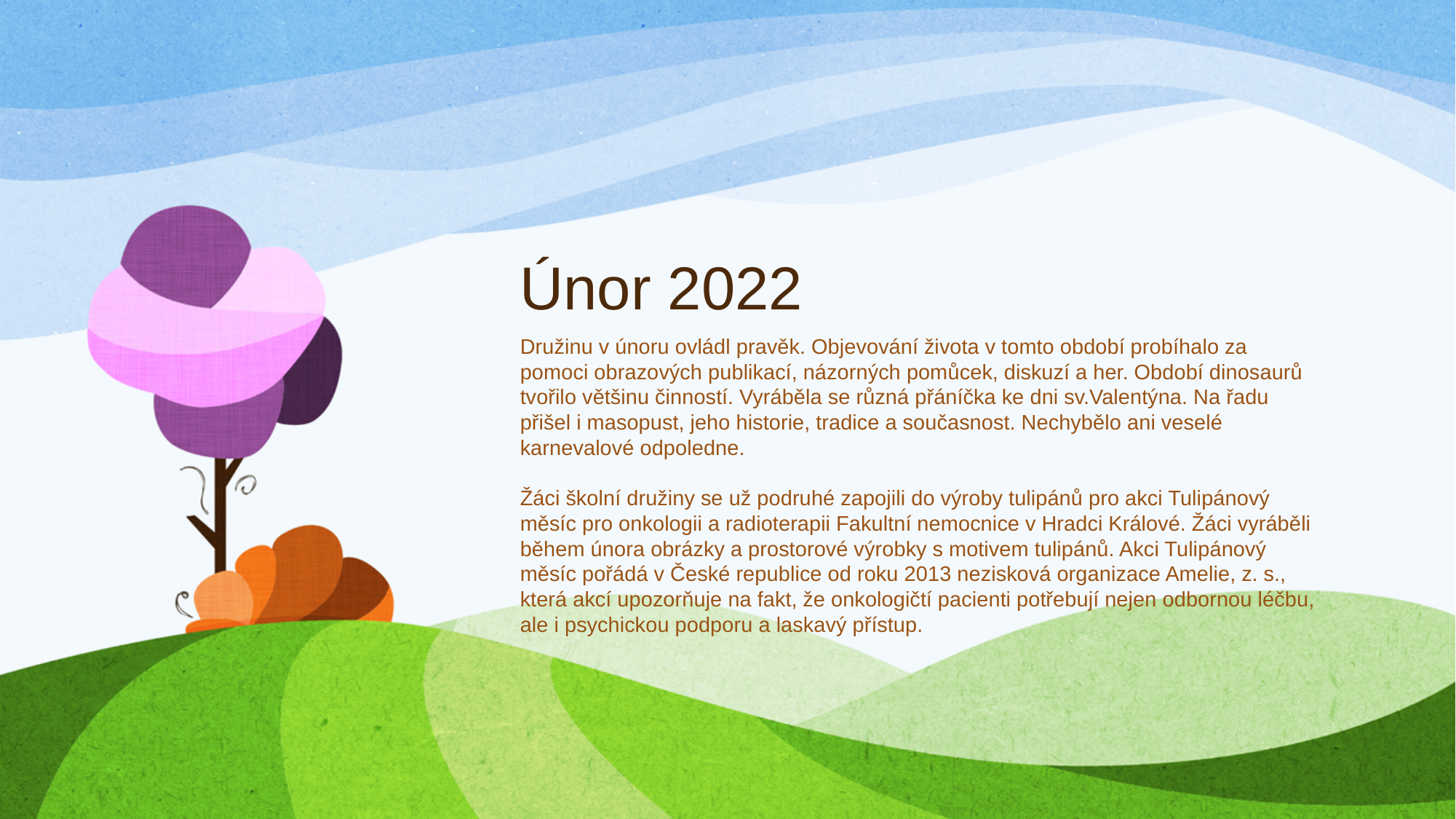

# Únor 2022
Družinu v únoru ovládl pravěk. Objevování života v tomto období probíhalo za pomoci obrazových publikací, názorných pomůcek, diskuzí a her. Období dinosaurů tvořilo většinu činností. Vyráběla se různá přáníčka ke dni sv.Valentýna. Na řadu přišel i masopust, jeho historie, tradice a současnost. Nechybělo ani veselé karnevalové odpoledne.

Žáci školní družiny se už podruhé zapojili do výroby tulipánů pro akci Tulipánový měsíc pro onkologii a radioterapii Fakultní nemocnice v Hradci Králové. Žáci vyráběli během února obrázky a prostorové výrobky s motivem tulipánů. Akci Tulipánový měsíc pořádá v České republice od roku 2013 nezisková organizace Amelie, z. s., která akcí upozorňuje na fakt, že onkologičtí pacienti potřebují nejen odbornou léčbu, ale i psychickou podporu a laskavý přístup.